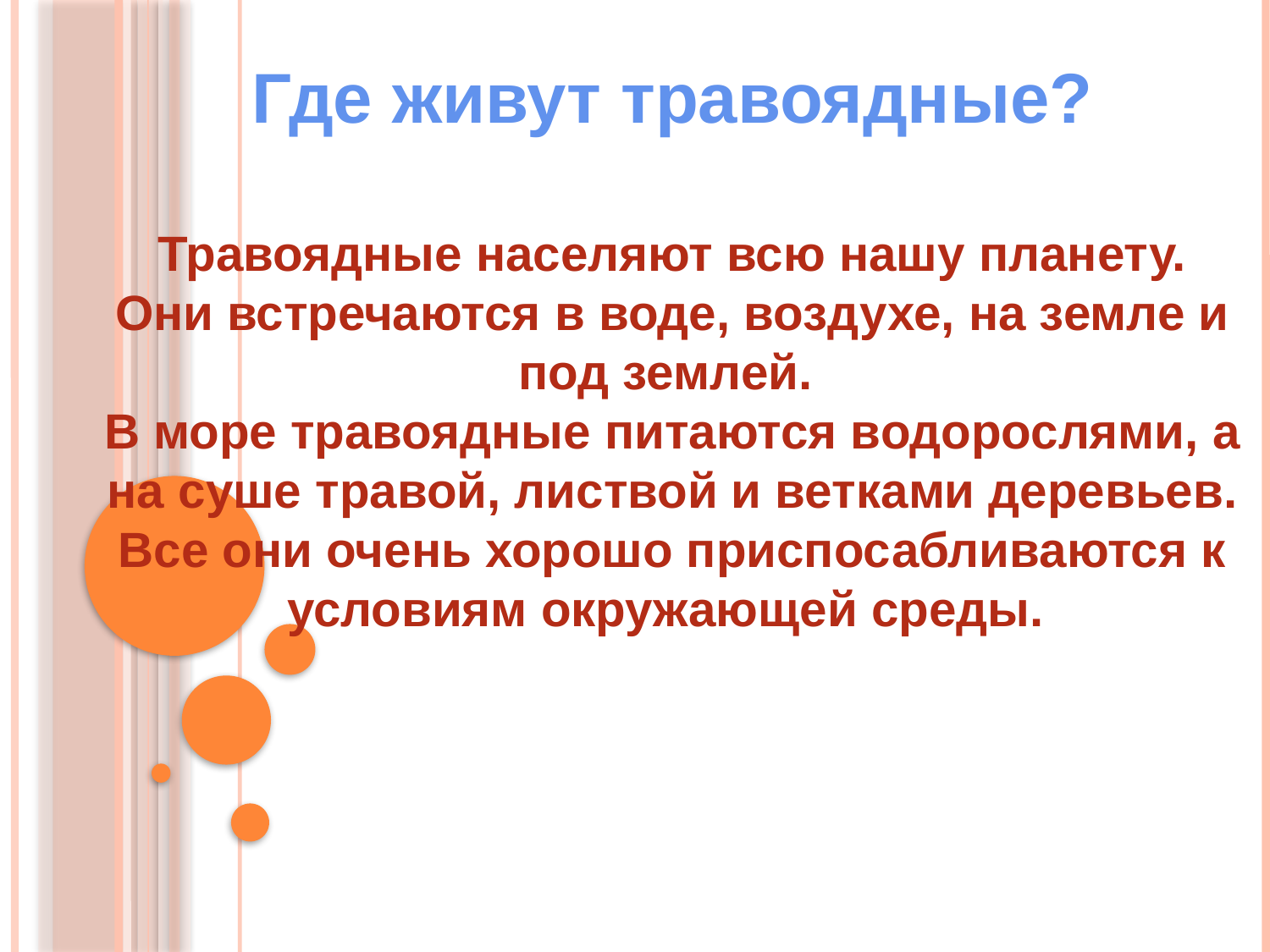

Где живут травоядные?

Травоядные населяют всю нашу планету.
Они встречаются в воде, воздухе, на земле и под землей.
В море травоядные питаются водорослями, а на суше травой, листвой и ветками деревьев. Все они очень хорошо приспосабливаются к условиям окружающей среды.